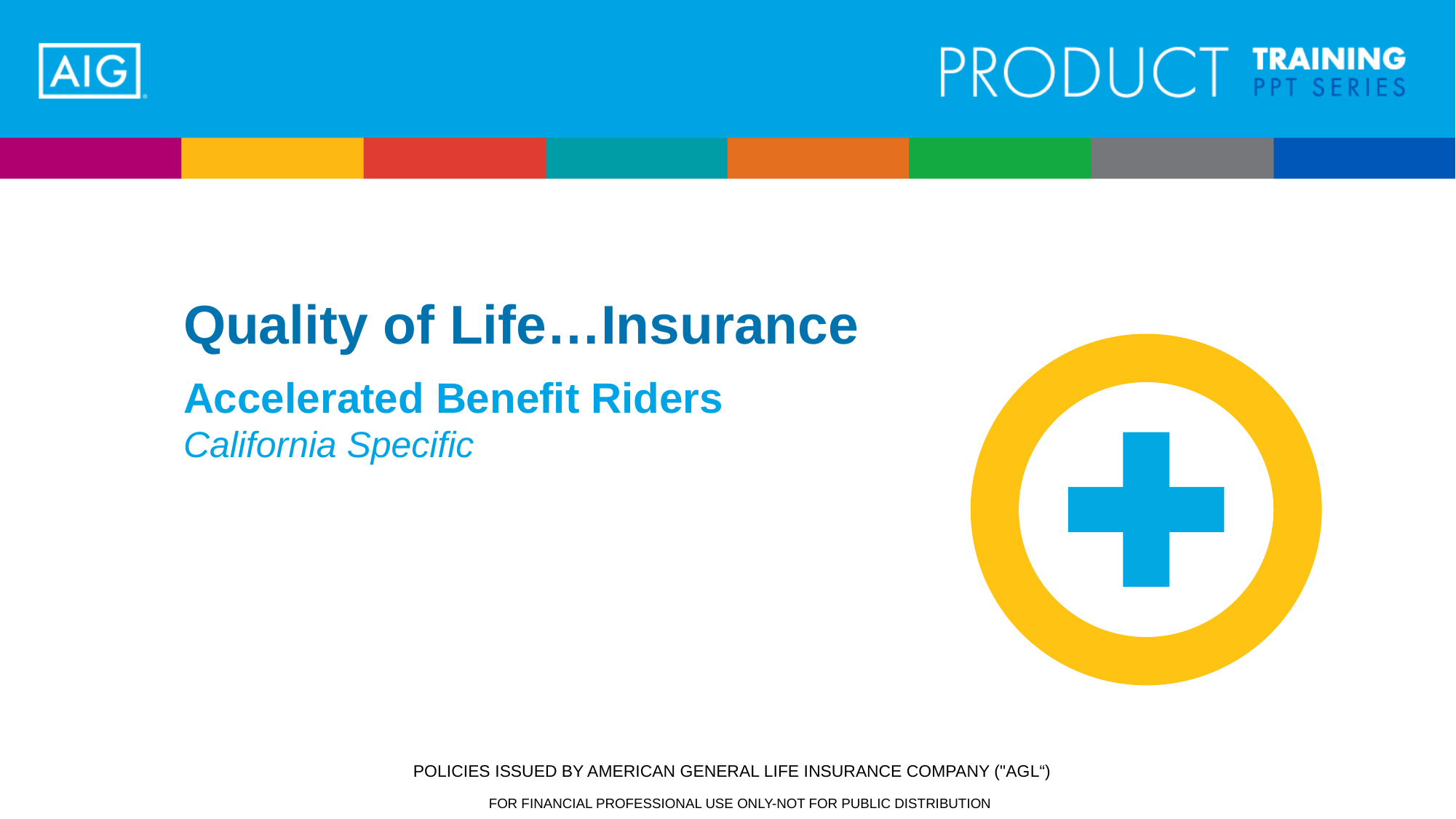

# Quality of Life…Insurance

Accelerated Benefit Riders
California Specific
POLICIES ISSUED BY AMERICAN GENERAL LIFE INSURANCE COMPANY ("AGL“)